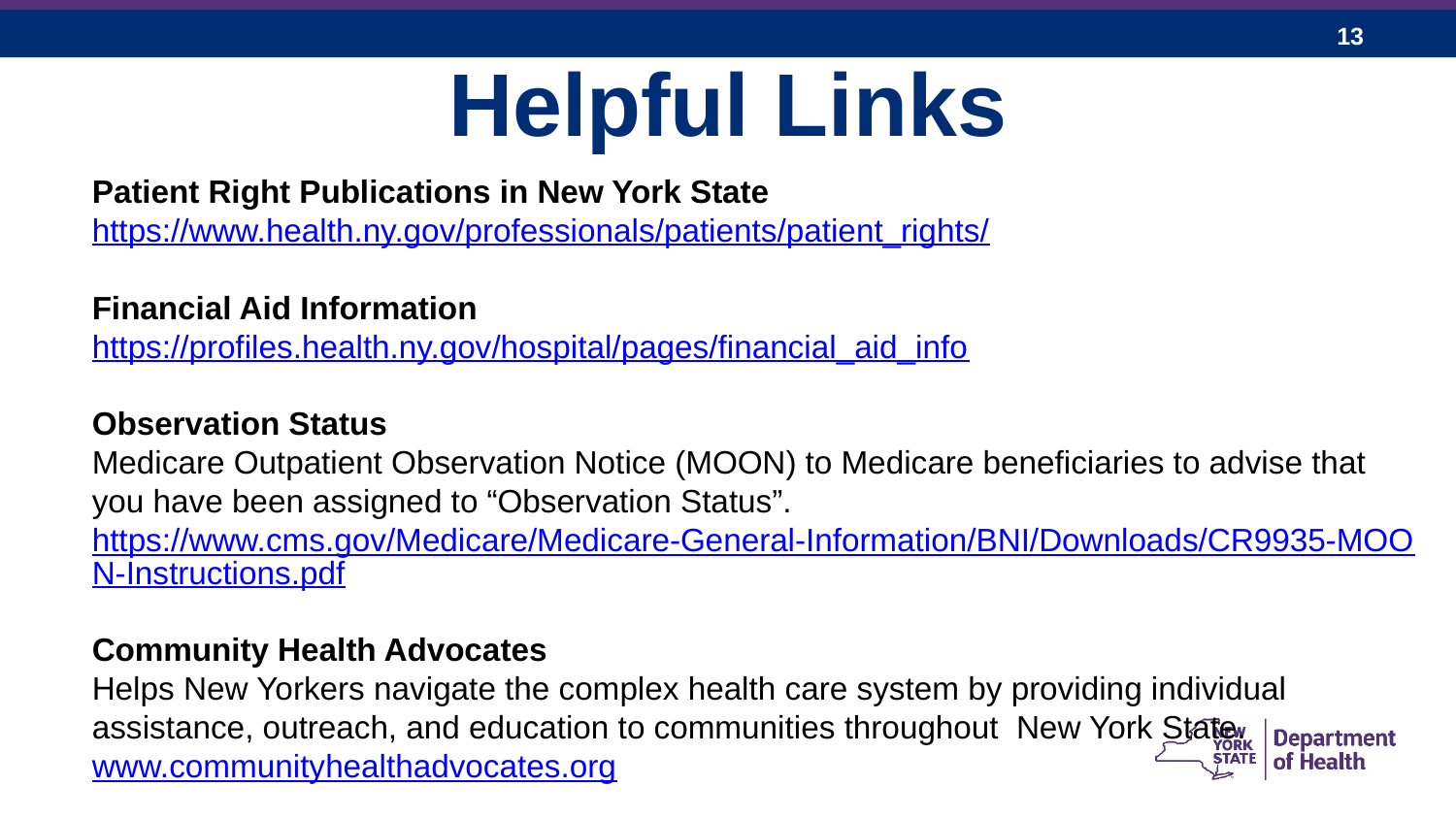

# Helpful Links
Patient Right Publications in New York State
https://www.health.ny.gov/professionals/patients/patient_rights/

Financial Aid Information
https://profiles.health.ny.gov/hospital/pages/financial_aid_info

Observation Status
Medicare Outpatient Observation Notice (MOON) to Medicare beneficiaries to advise that you have been assigned to “Observation Status”. https://www.cms.gov/Medicare/Medicare-General-Information/BNI/Downloads/CR9935-MOON-Instructions.pdf

Community Health Advocates
Helps New Yorkers navigate the complex health care system by providing individual assistance, outreach, and education to communities throughout  New York State.   www.communityhealthadvocates.org